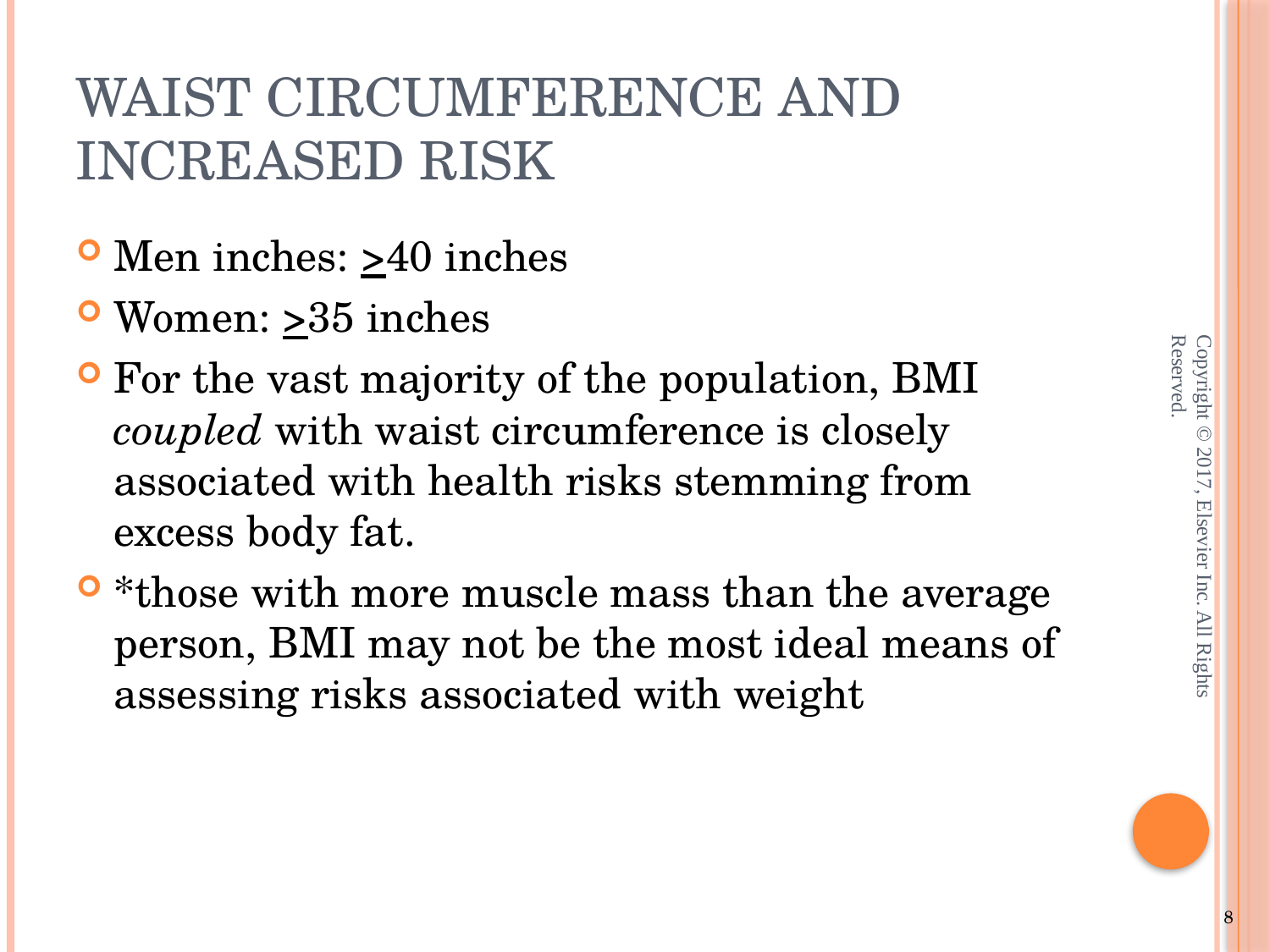

# Waist Circumference and Increased Risk
Men inches: >40 inches
Women: >35 inches
For the vast majority of the population, BMI coupled with waist circumference is closely associated with health risks stemming from excess body fat.
*those with more muscle mass than the average person, BMI may not be the most ideal means of assessing risks associated with weight
Copyright © 2017, Elsevier Inc. All Rights Reserved.
8